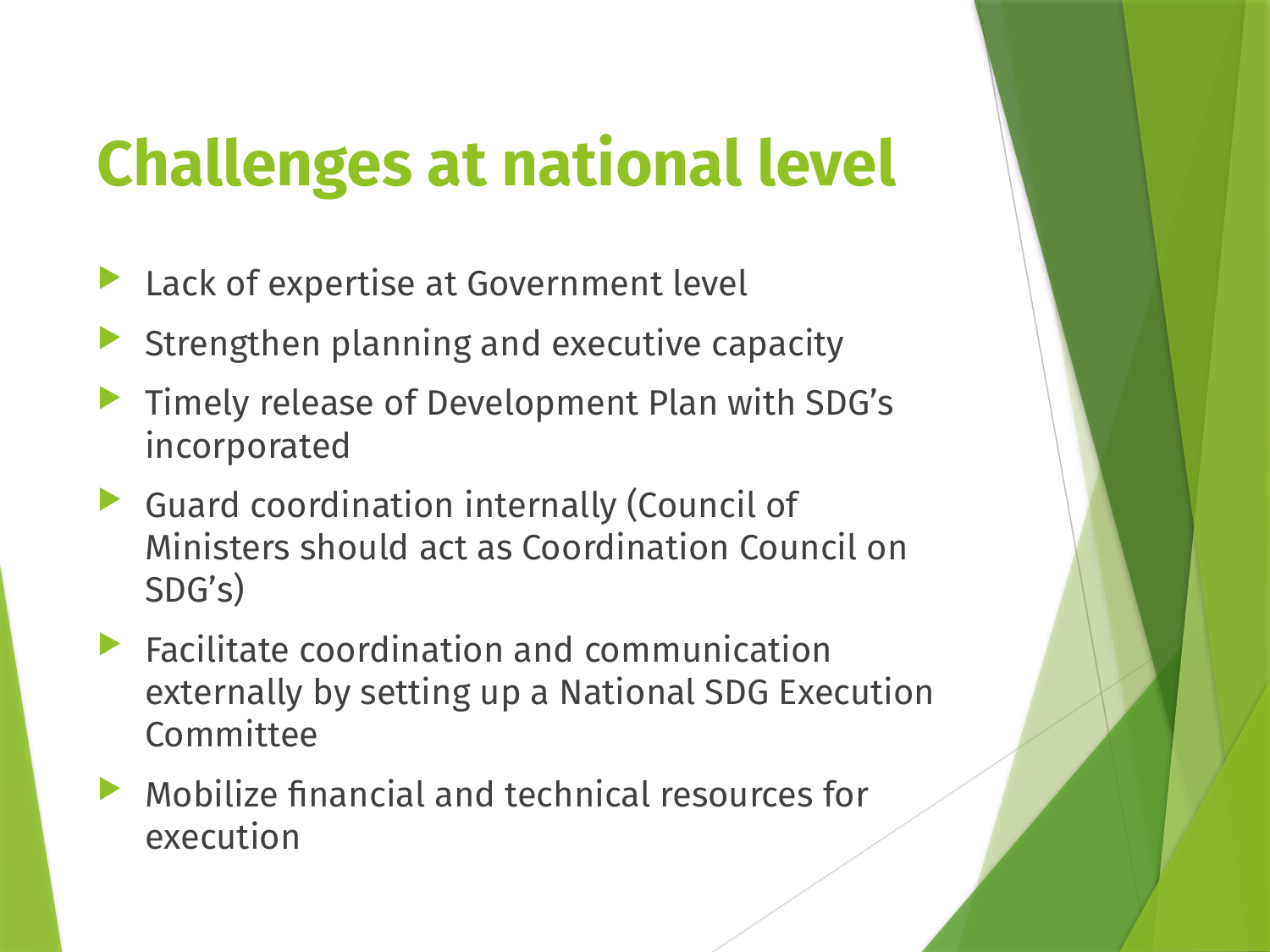

# Challenges at national level
Lack of expertise at Government level
Strengthen planning and executive capacity
Timely release of Development Plan with SDG’s incorporated
Guard coordination internally (Council of Ministers should act as Coordination Council on SDG’s)
Facilitate coordination and communication externally by setting up a National SDG Execution Committee
Mobilize financial and technical resources for execution